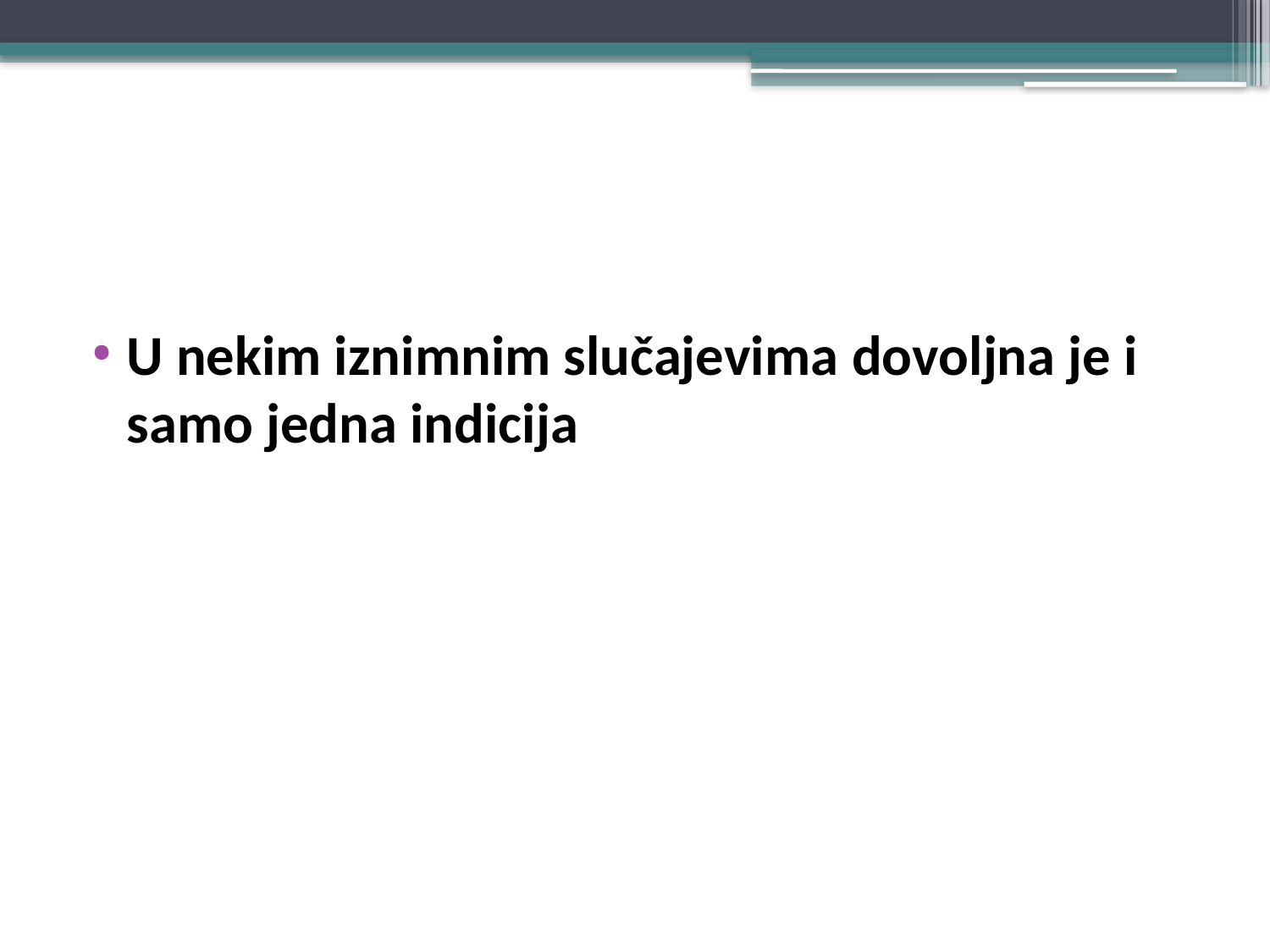

#
U nekim iznimnim slučajevima dovoljna je i samo jedna indicija